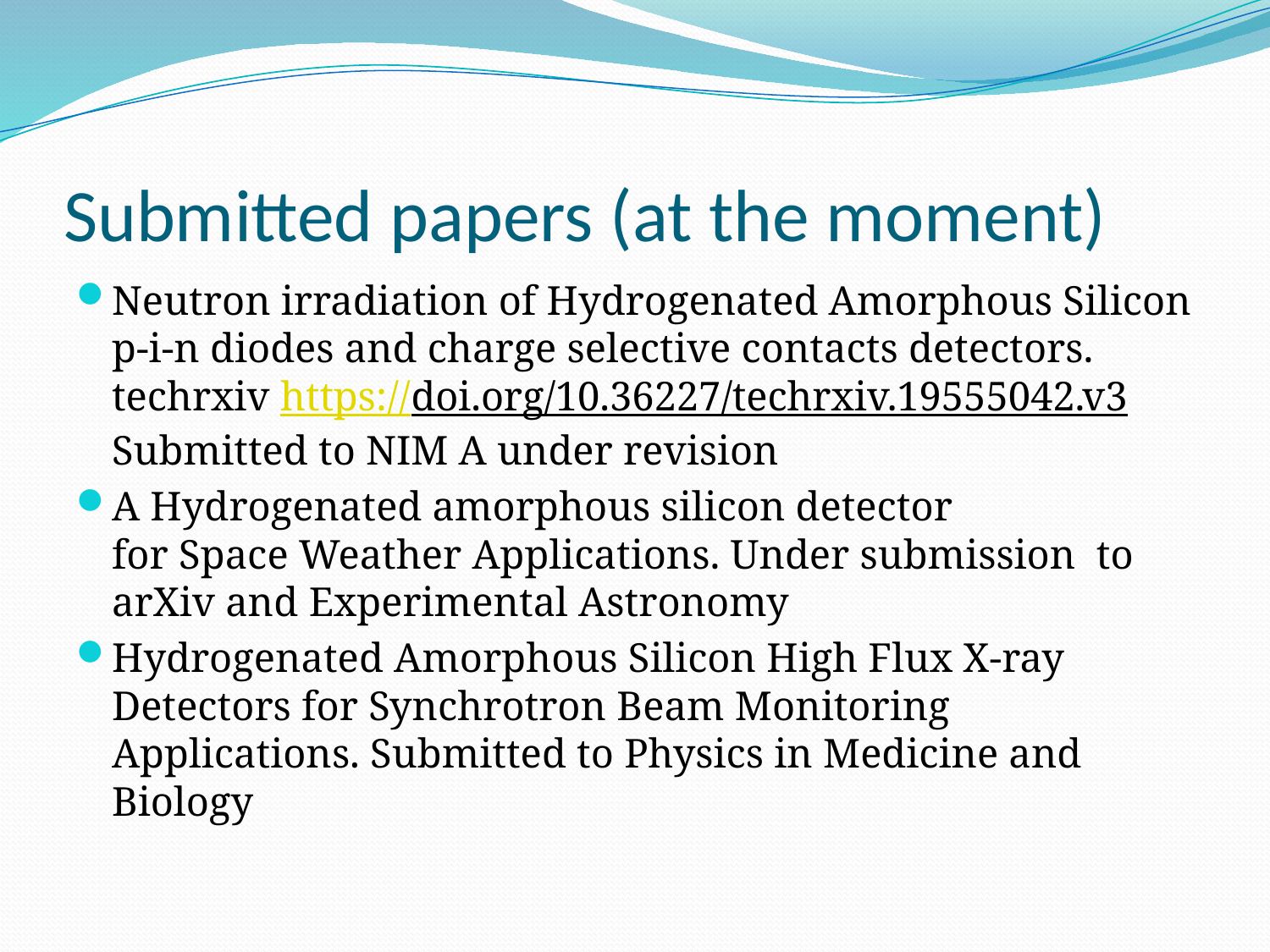

# Submitted papers (at the moment)
Neutron irradiation of Hydrogenated Amorphous Silicon p-i-n diodes and charge selective contacts detectors. techrxiv https://doi.org/10.36227/techrxiv.19555042.v3 Submitted to NIM A under revision
A Hydrogenated amorphous silicon detector
for Space Weather Applications. Under submission  to arXiv and Experimental Astronomy
Hydrogenated Amorphous Silicon High Flux X-ray Detectors for Synchrotron Beam Monitoring Applications. Submitted to Physics in Medicine and Biology